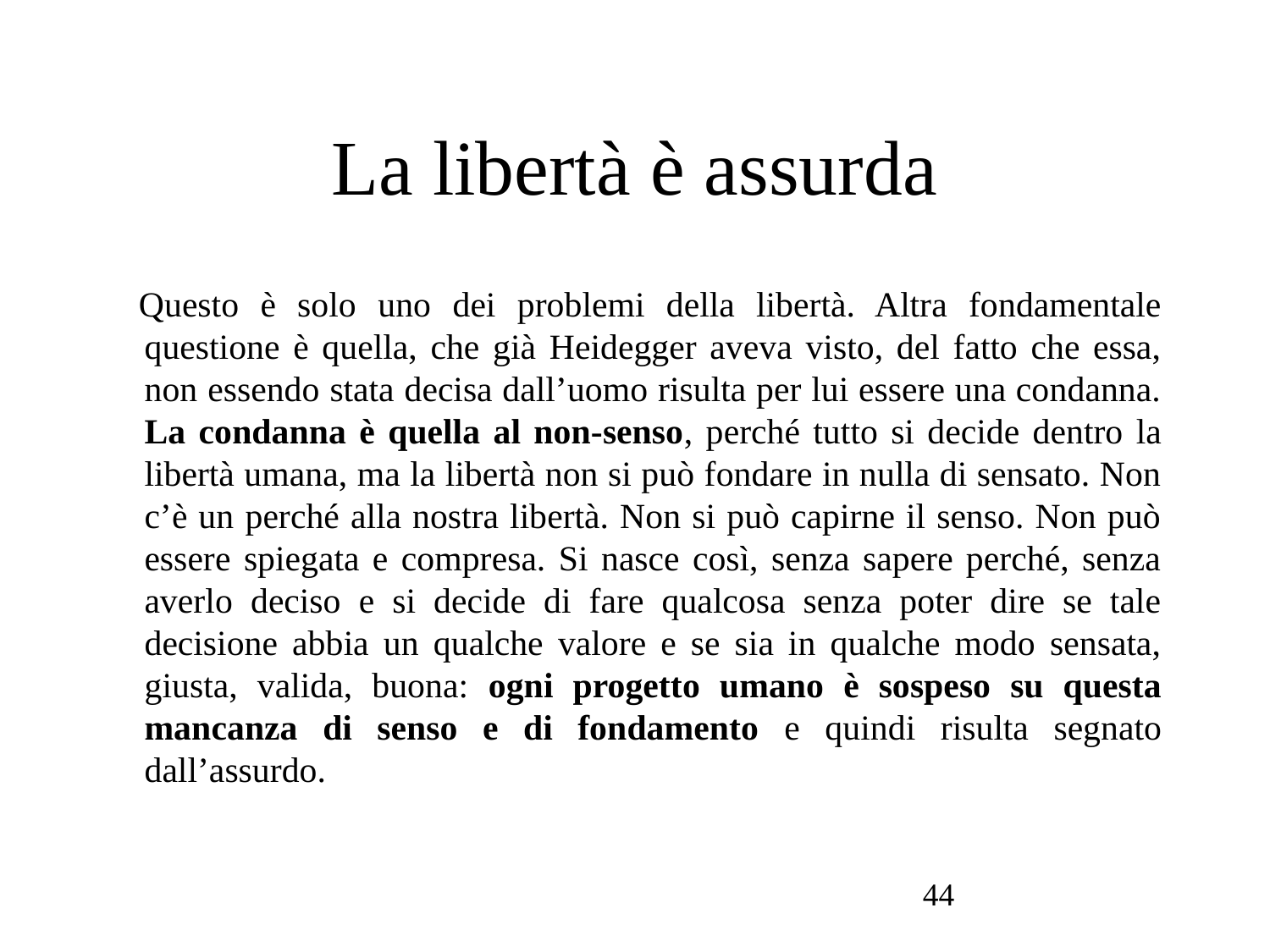

# La libertà è assurda
Questo è solo uno dei problemi della libertà. Altra fondamentale questione è quella, che già Heidegger aveva visto, del fatto che essa, non essendo stata decisa dall’uomo risulta per lui essere una condanna. La condanna è quella al non-senso, perché tutto si decide dentro la libertà umana, ma la libertà non si può fondare in nulla di sensato. Non c’è un perché alla nostra libertà. Non si può capirne il senso. Non può essere spiegata e compresa. Si nasce così, senza sapere perché, senza averlo deciso e si decide di fare qualcosa senza poter dire se tale decisione abbia un qualche valore e se sia in qualche modo sensata, giusta, valida, buona: ogni progetto umano è sospeso su questa mancanza di senso e di fondamento e quindi risulta segnato dall’assurdo.

44